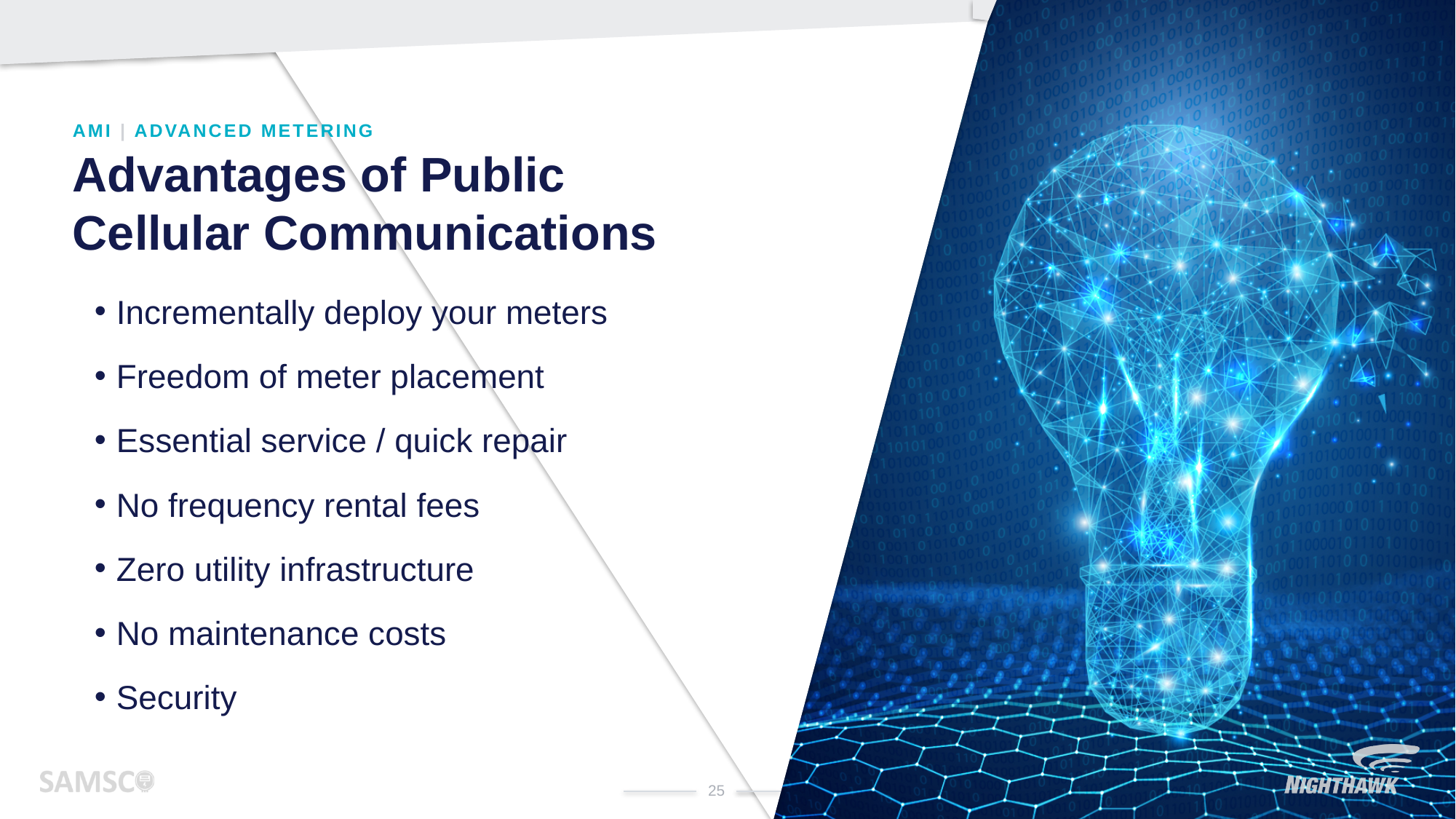

AMI | ADVANCED METERING
Advantages of Public
Cellular Communications
Incrementally deploy your meters
Freedom of meter placement
Essential service / quick repair
No frequency rental fees
Zero utility infrastructure
No maintenance costs
Security